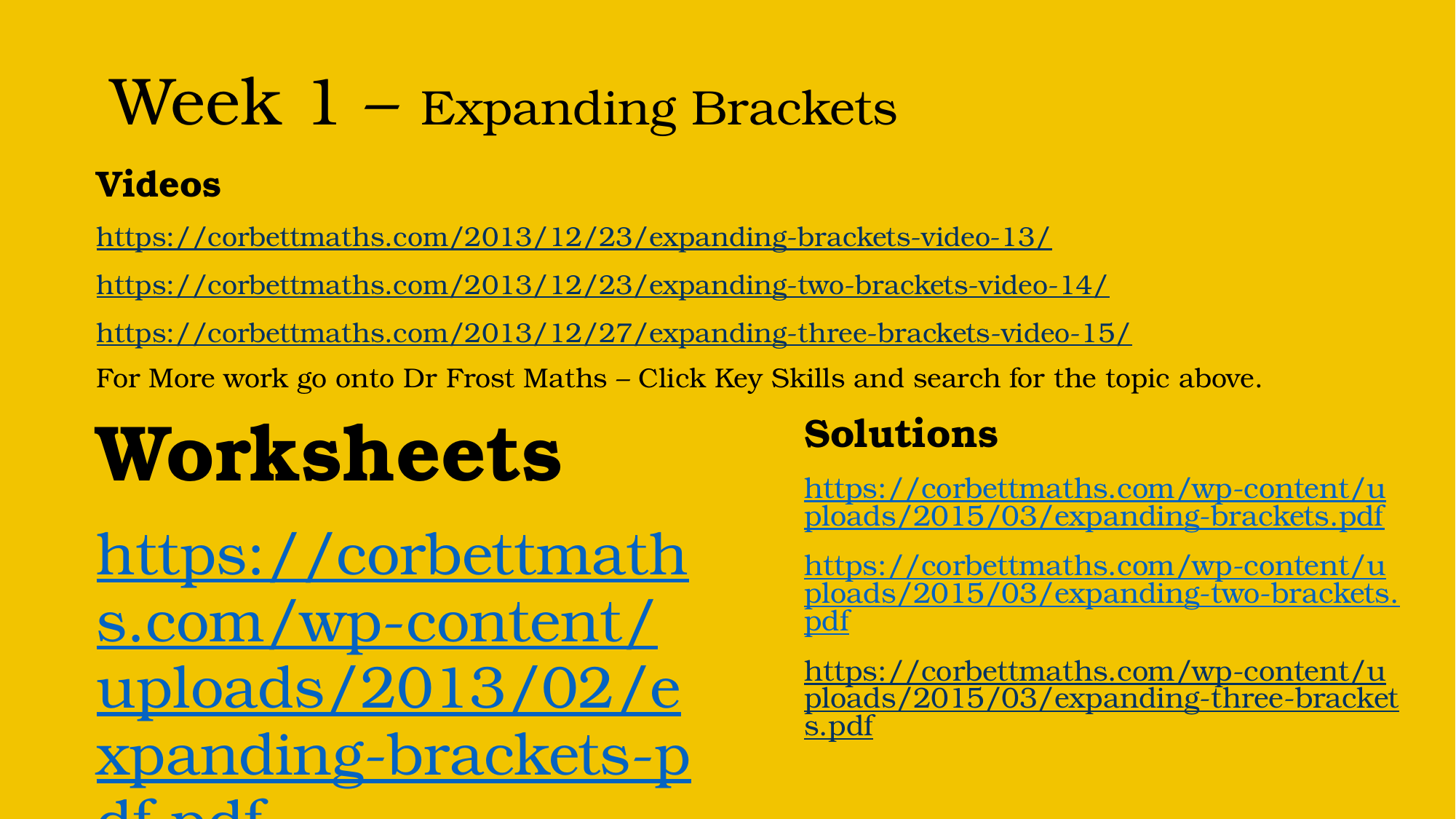

# Week 1 – Expanding Brackets
Videos
https://corbettmaths.com/2013/12/23/expanding-brackets-video-13/
https://corbettmaths.com/2013/12/23/expanding-two-brackets-video-14/
https://corbettmaths.com/2013/12/27/expanding-three-brackets-video-15/
For More work go onto Dr Frost Maths – Click Key Skills and search for the topic above.

Worksheets
https://corbettmaths.com/wp-content/uploads/2013/02/expanding-brackets-pdf.pdf
https://corbettmaths.com/wp-content/uploads/2013/02/expanding-two-brackets-pdf1.pdf
https://corbettmaths.com/wp-content/uploads/2013/02/expanding-three-brackets-pdf.pdf

Solutions
https://corbettmaths.com/wp-content/uploads/2015/03/expanding-brackets.pdf
https://corbettmaths.com/wp-content/uploads/2015/03/expanding-two-brackets.pdf
https://corbettmaths.com/wp-content/uploads/2015/03/expanding-three-brackets.pdf